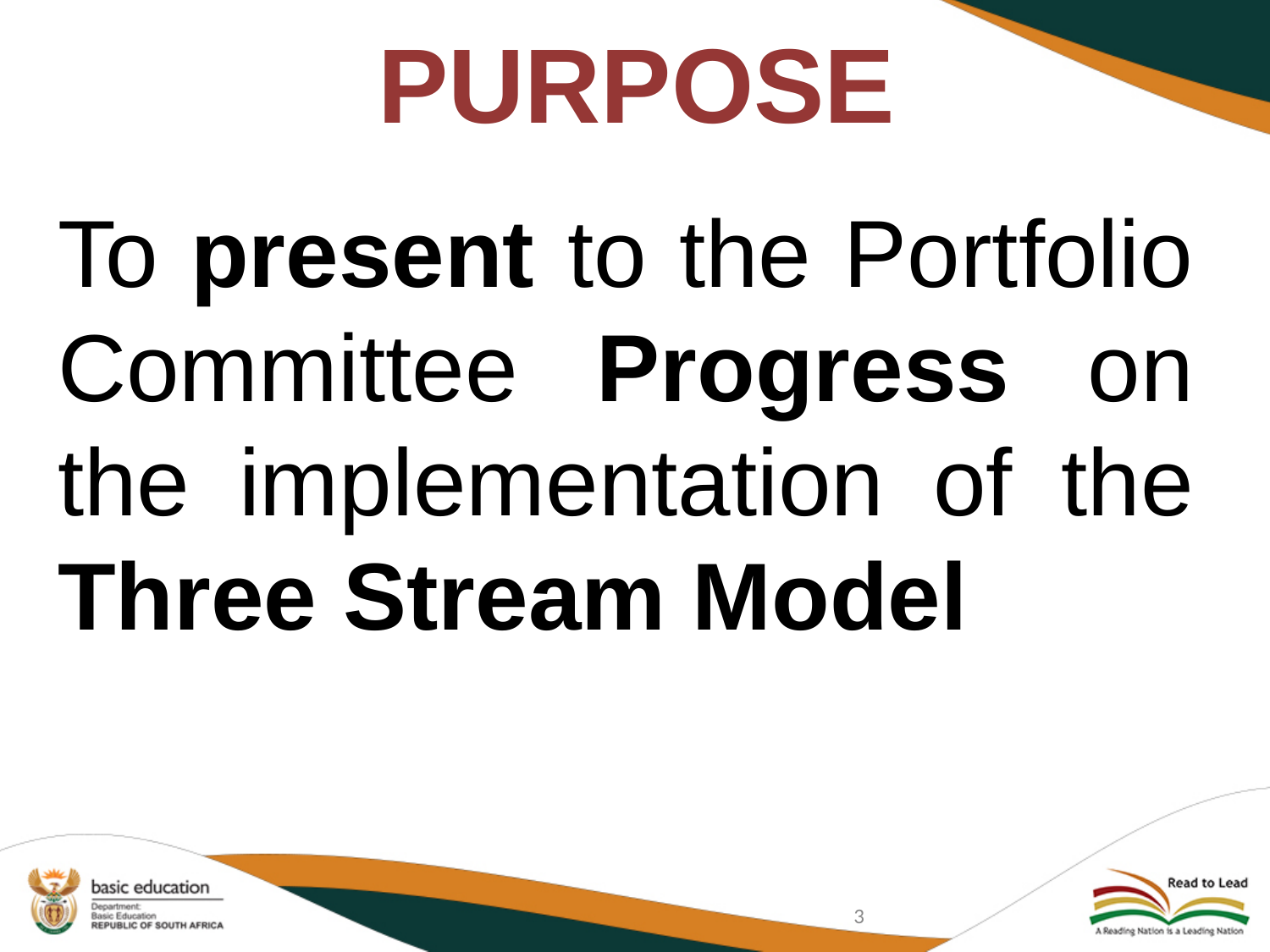

# PURPOSE
To present to the Portfolio Committee Progress on the implementation of the Three Stream Model
3